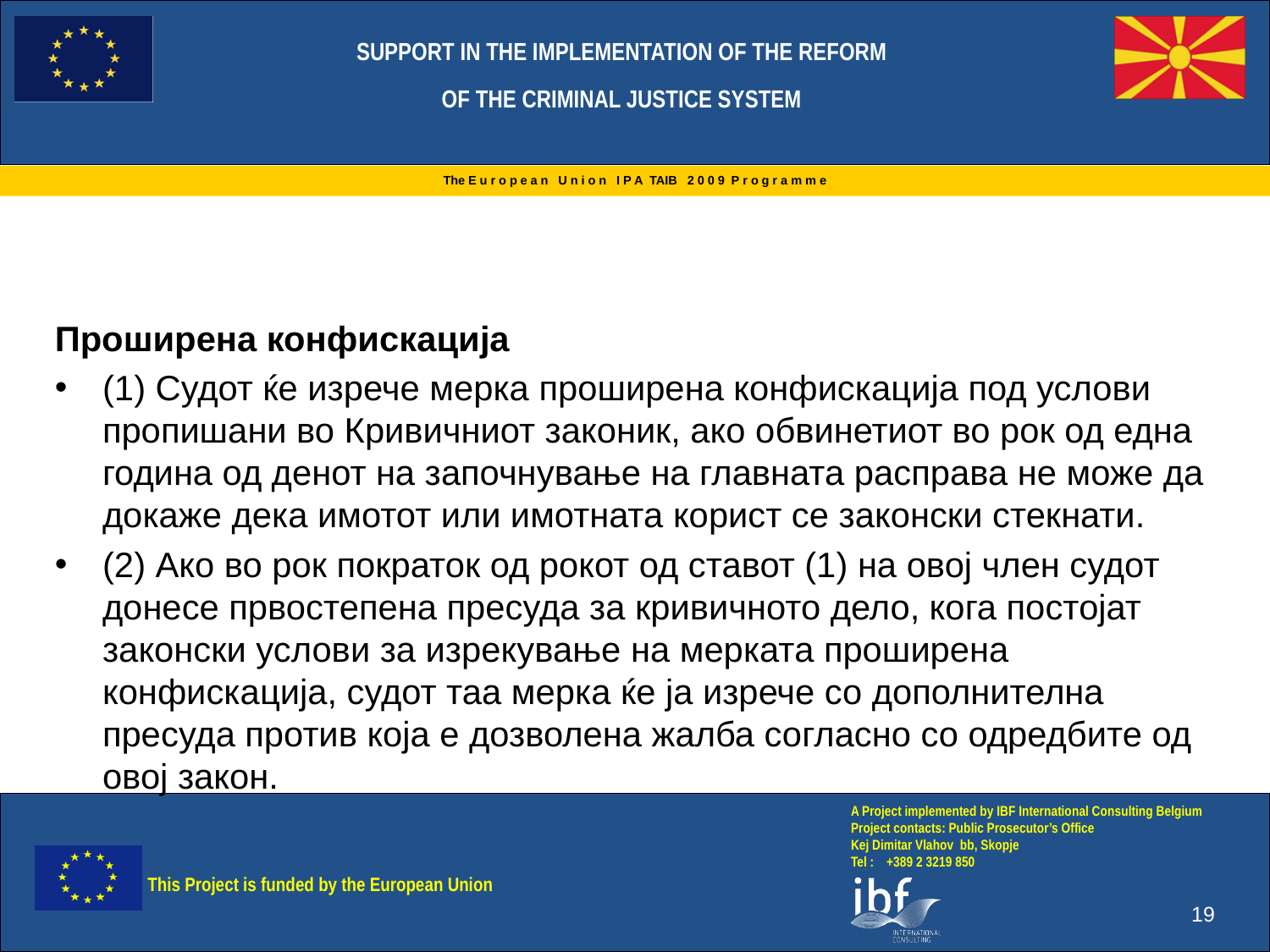

Проширена конфискација
(1) Судот ќе изрече мерка проширена конфискација под услови пропишани во Кривичниот законик, ако обвинетиот во рок од една година од денот на започнување на главната расправа не може да докаже дека имотот или имотната корист се законски стекнати.
(2) Ако во рок пократок од рокот од ставот (1) на овој член судот донесе првостепена пресуда за кривичното дело, кога постојат законски услови за изрекување на мерката проширена конфискација, судот таа мерка ќе ја изрече со дополнителна пресуда против која е дозволена жалба согласно со одредбите од овој закон.

19